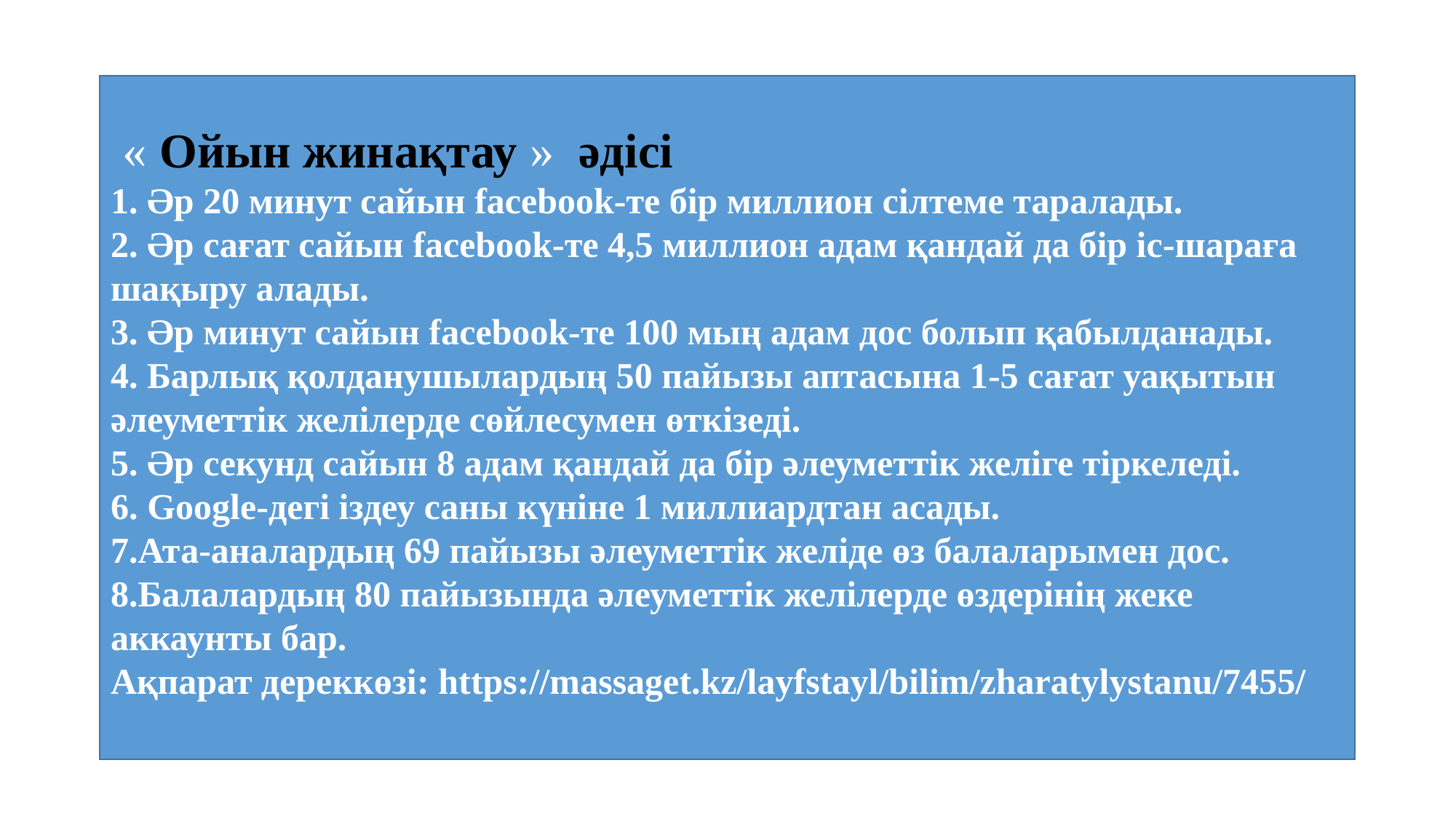

#

 « Ойын жинақтау »  әдісі
1. Әр 20 минут сайын facebook-те бір миллион сілтеме таралады.
2. Әр сағат сайын facebook-те 4,5 миллион адам қандай да бір іс-шараға шақыру алады.
3. Әр минут сайын facebook-те 100 мың адам дос болып қабылданады.
4. Барлық қолданушылардың 50 пайызы аптасына 1-5 сағат уақытын әлеуметтік желілерде сөйлесумен өткізеді.
5. Әр секунд сайын 8 адам қандай да бір әлеуметтік желіге тіркеледі.
6. Google-дегі іздеу саны күніне 1 миллиардтан асады.
7.Ата-аналардың 69 пайызы әлеуметтік желіде өз балаларымен дос.
8.Балалардың 80 пайызында әлеуметтік желілерде өздерінің жеке аккаунты бар.
Ақпарат дереккөзі: https://massaget.kz/layfstayl/bilim/zharatylystanu/7455/